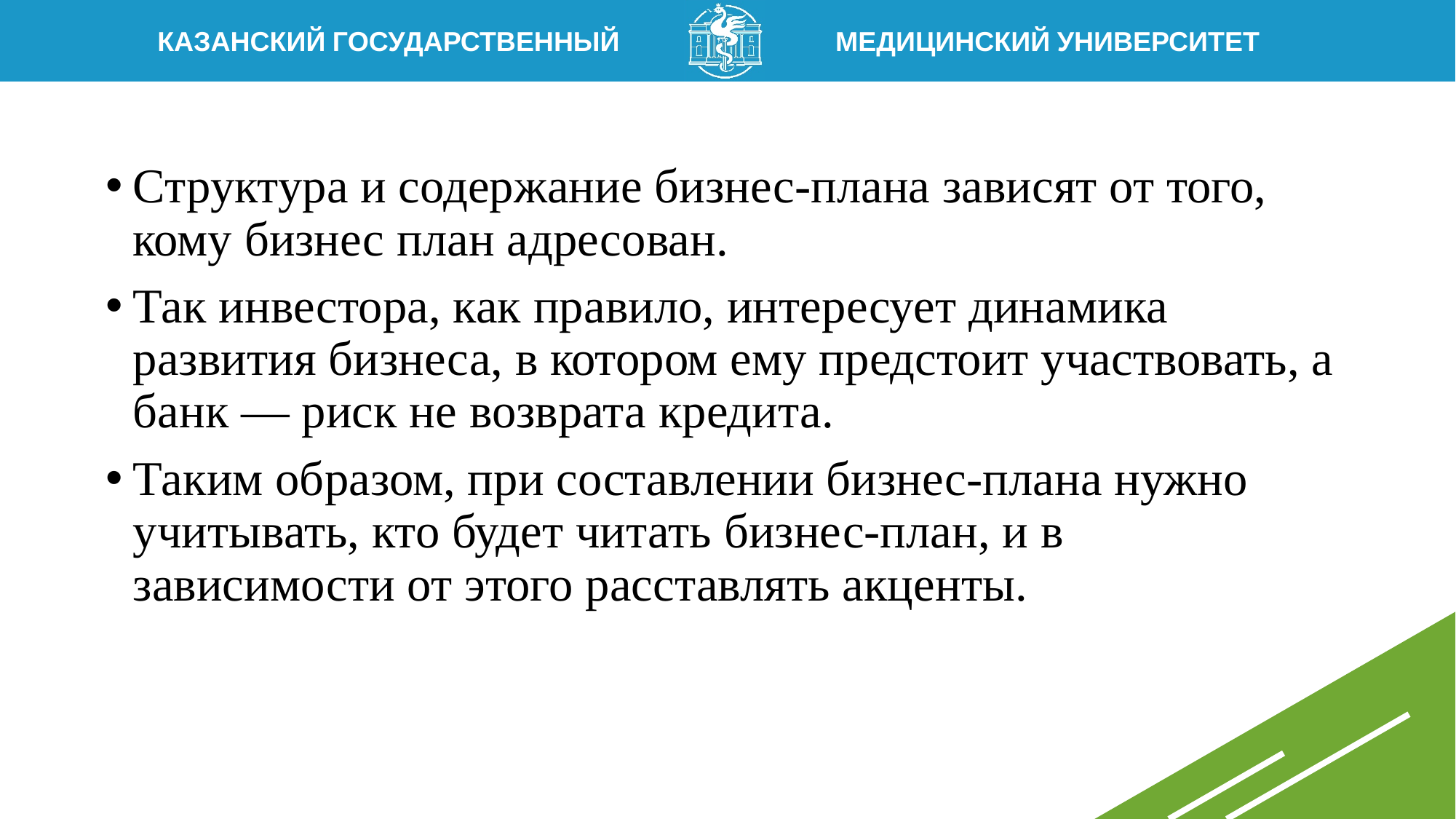

Структура и содержание бизнес-плана зависят от того, кому бизнес план адресован.
Так инвестора, как правило, интересует динамика развития бизнеса, в котором ему предстоит участвовать, а банк — риск не возврата кредита.
Таким образом, при составлении бизнес-плана нужно учитывать, кто будет читать бизнес-план, и в зависимости от этого расставлять акценты.